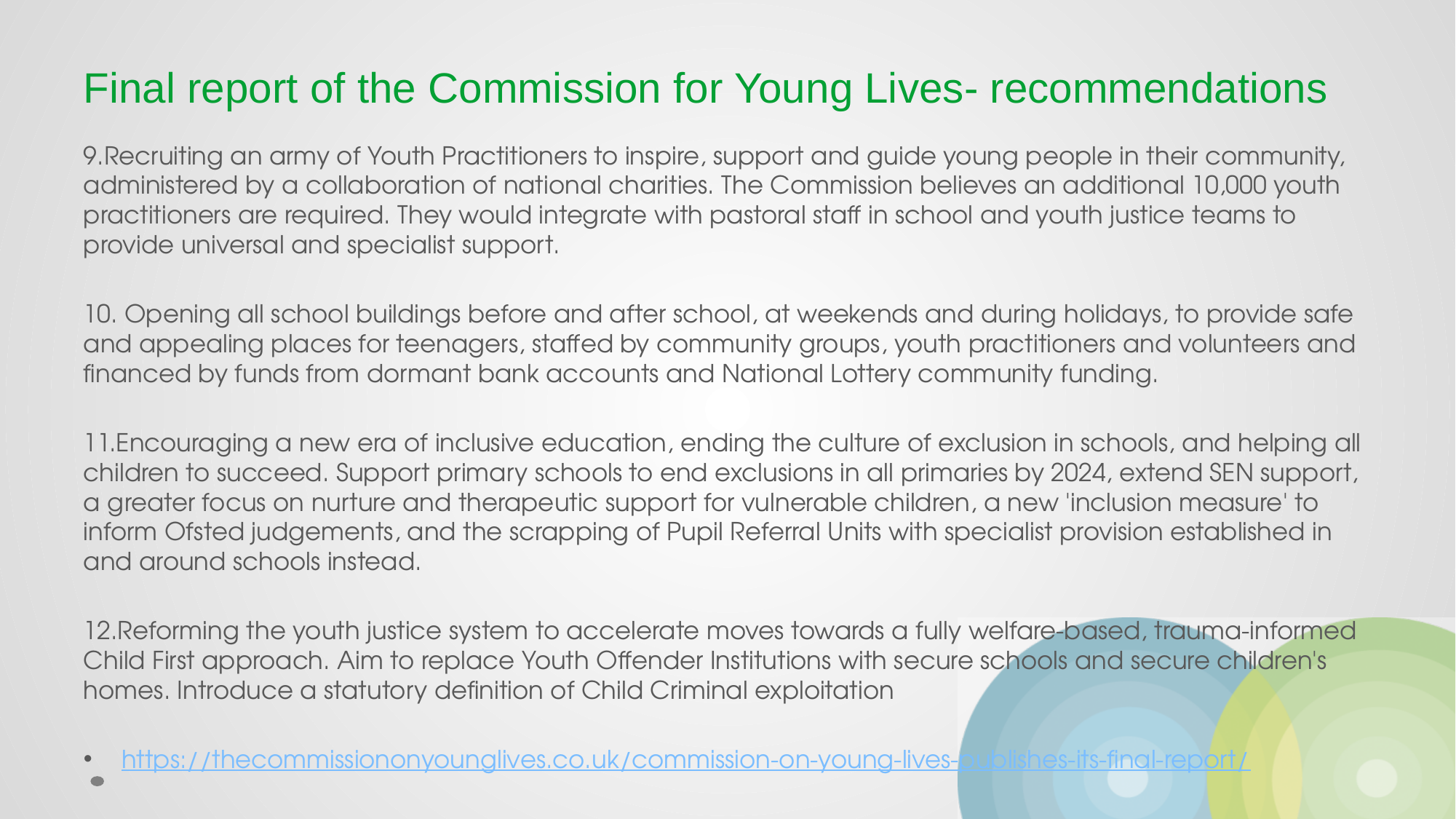

# Final report of the Commission for Young Lives- recommendations
9.Recruiting an army of Youth Practitioners to inspire, support and guide young people in their community, administered by a collaboration of national charities. The Commission believes an additional 10,000 youth practitioners are required. They would integrate with pastoral staff in school and youth justice teams to provide universal and specialist support.

10. Opening all school buildings before and after school, at weekends and during holidays, to provide safe and appealing places for teenagers, staffed by community groups, youth practitioners and volunteers and financed by funds from dormant bank accounts and National Lottery community funding.

11.Encouraging a new era of inclusive education, ending the culture of exclusion in schools, and helping all children to succeed. Support primary schools to end exclusions in all primaries by 2024, extend SEN support, a greater focus on nurture and therapeutic support for vulnerable children, a new 'inclusion measure' to inform Ofsted judgements, and the scrapping of Pupil Referral Units with specialist provision established in and around schools instead.

12.Reforming the youth justice system to accelerate moves towards a fully welfare-based, trauma-informed Child First approach. Aim to replace Youth Offender Institutions with secure schools and secure children's homes. Introduce a statutory definition of Child Criminal exploitation

https://thecommissiononyounglives.co.uk/commission-on-young-lives-publishes-its-final-report/